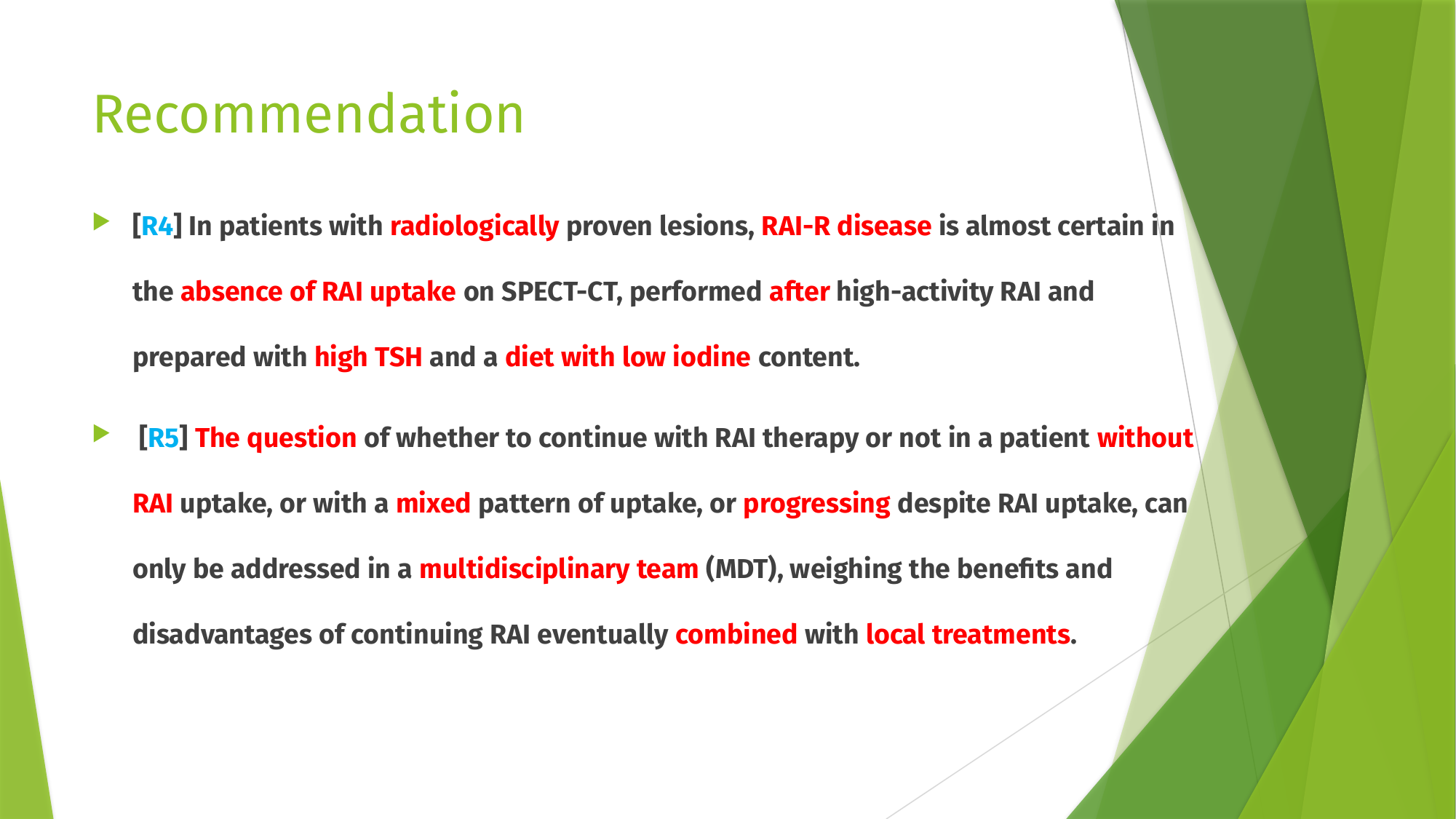

# Recommendation
[R4] In patients with radiologically proven lesions, RAI-R disease is almost certain in the absence of RAI uptake on SPECT-CT, performed after high-activity RAI and prepared with high TSH and a diet with low iodine content.
 [R5] The question of whether to continue with RAI therapy or not in a patient without RAI uptake, or with a mixed pattern of uptake, or progressing despite RAI uptake, can only be addressed in a multidisciplinary team (MDT), weighing the benefits and disadvantages of continuing RAI eventually combined with local treatments.